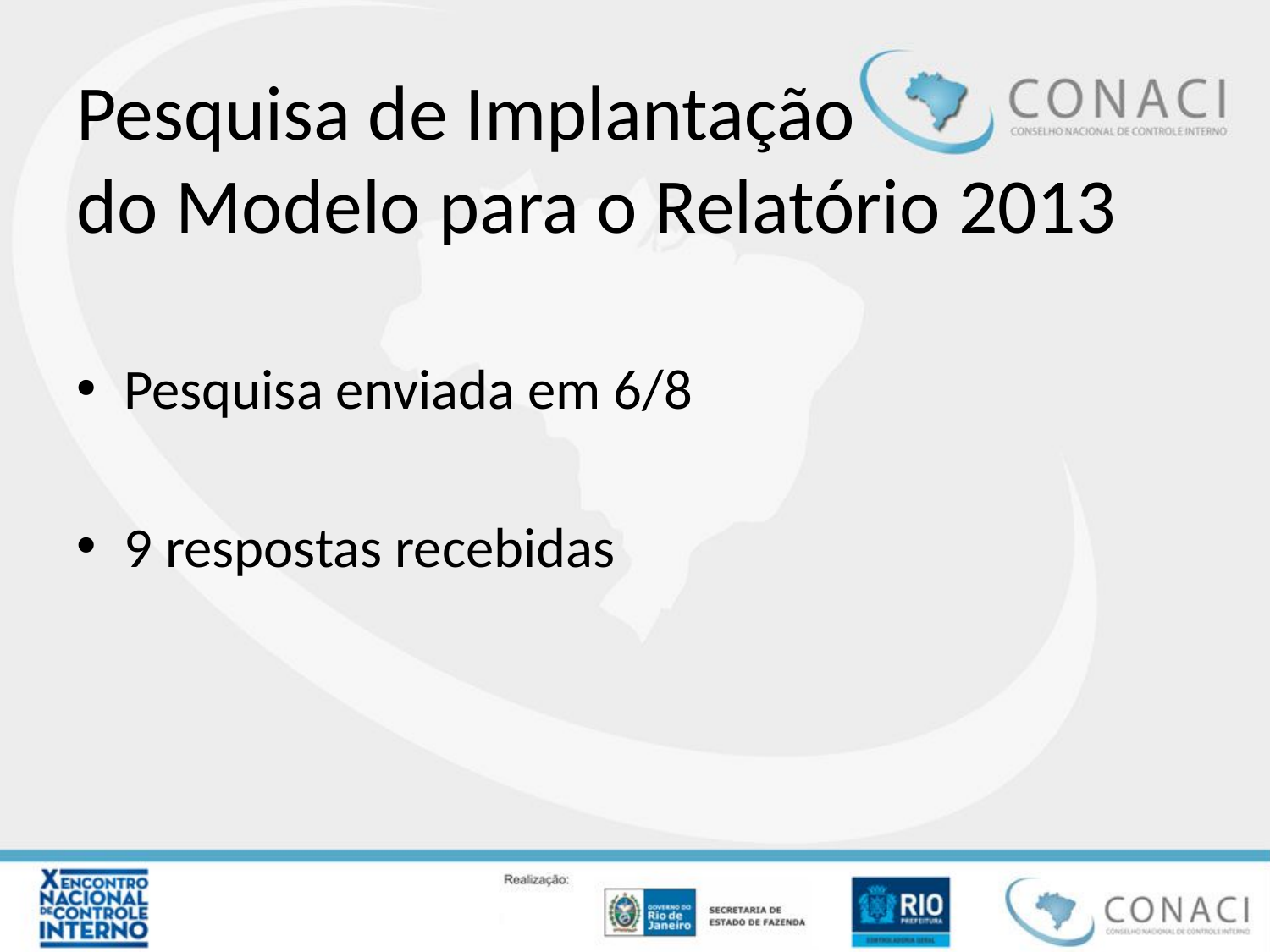

# Pesquisa de Implantação do Modelo para o Relatório 2013

Pesquisa enviada em 6/8

9 respostas recebidas